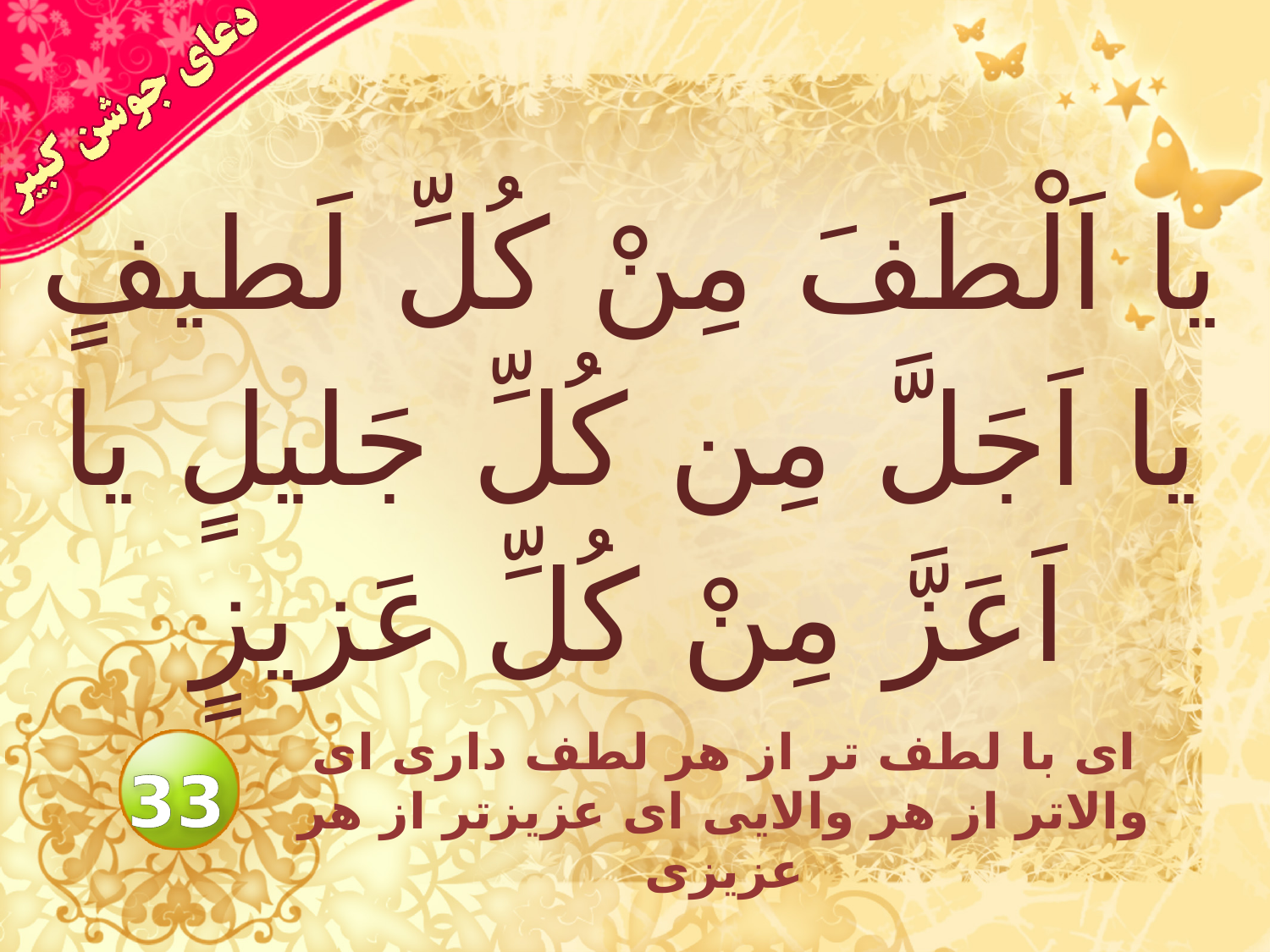

# يا اَلْطَفَ مِنْ كُلِّ لَطيفٍ يا اَجَلَّ مِن كُلِّ جَليلٍ يا اَعَزَّ مِنْ كُلِّ عَزيزٍ
اى با لطف تر از هر لطف دارى اى والاتر از هر والايى اى عزيزتر از هر عزيزى

33